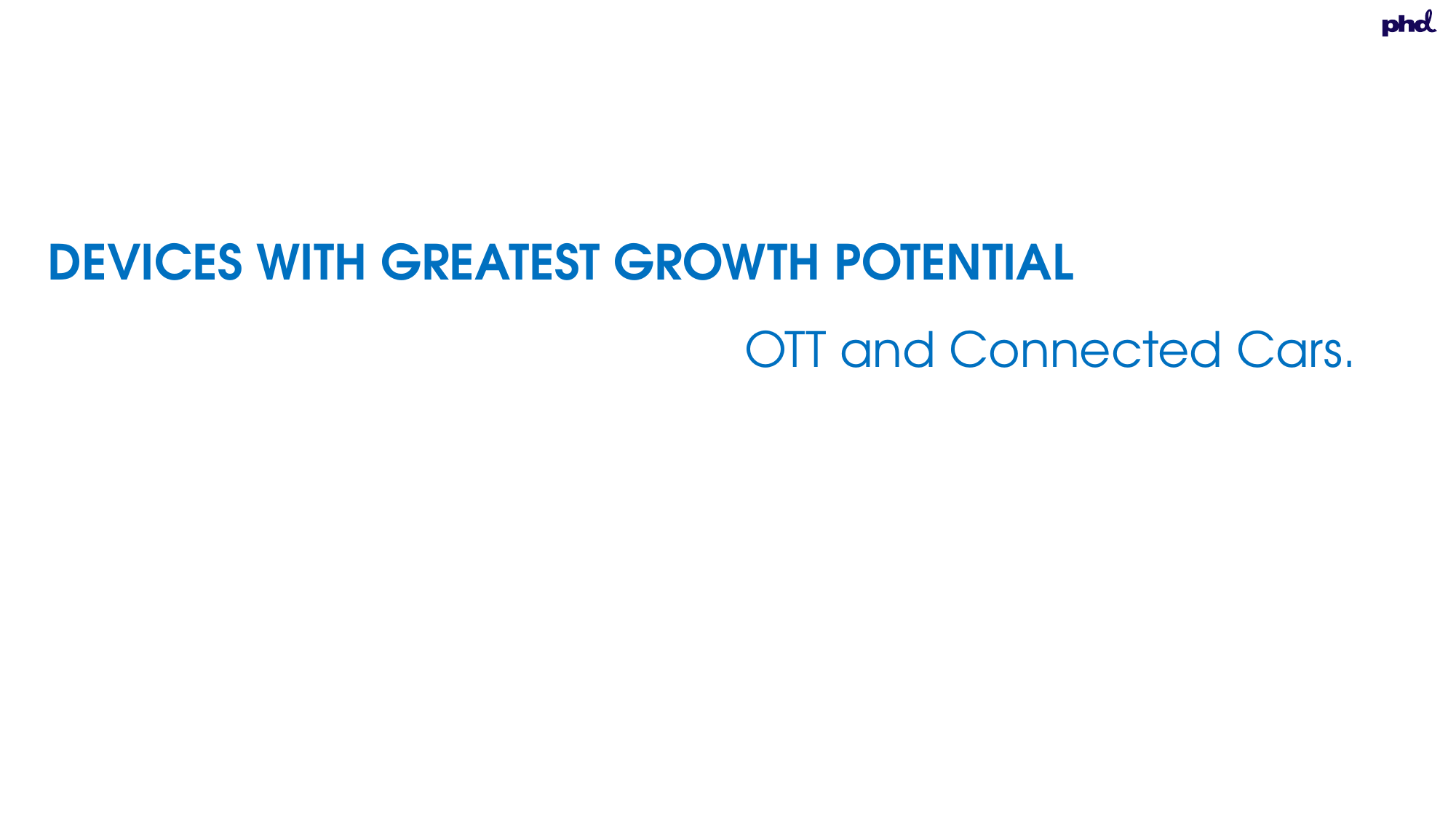

DEVICES WITH GREATEST GROWTH POTENTIAL
OTT and Connected Cars.